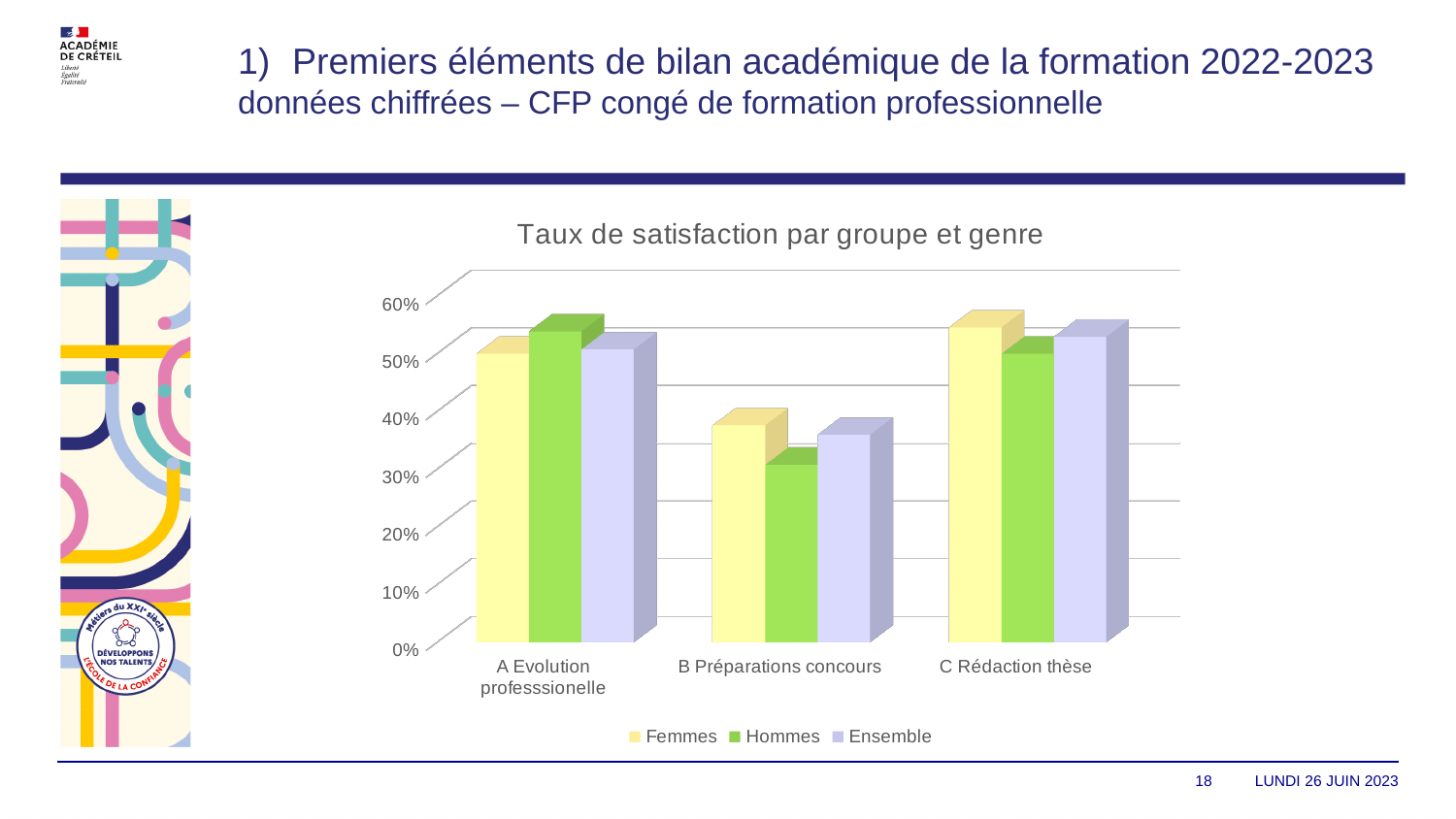

Premiers éléments de bilan académique de la formation 2022-2023
données chiffrées – CFP congé de formation professionnelle

[unsupported chart]

18
lundi 26 juin 2023